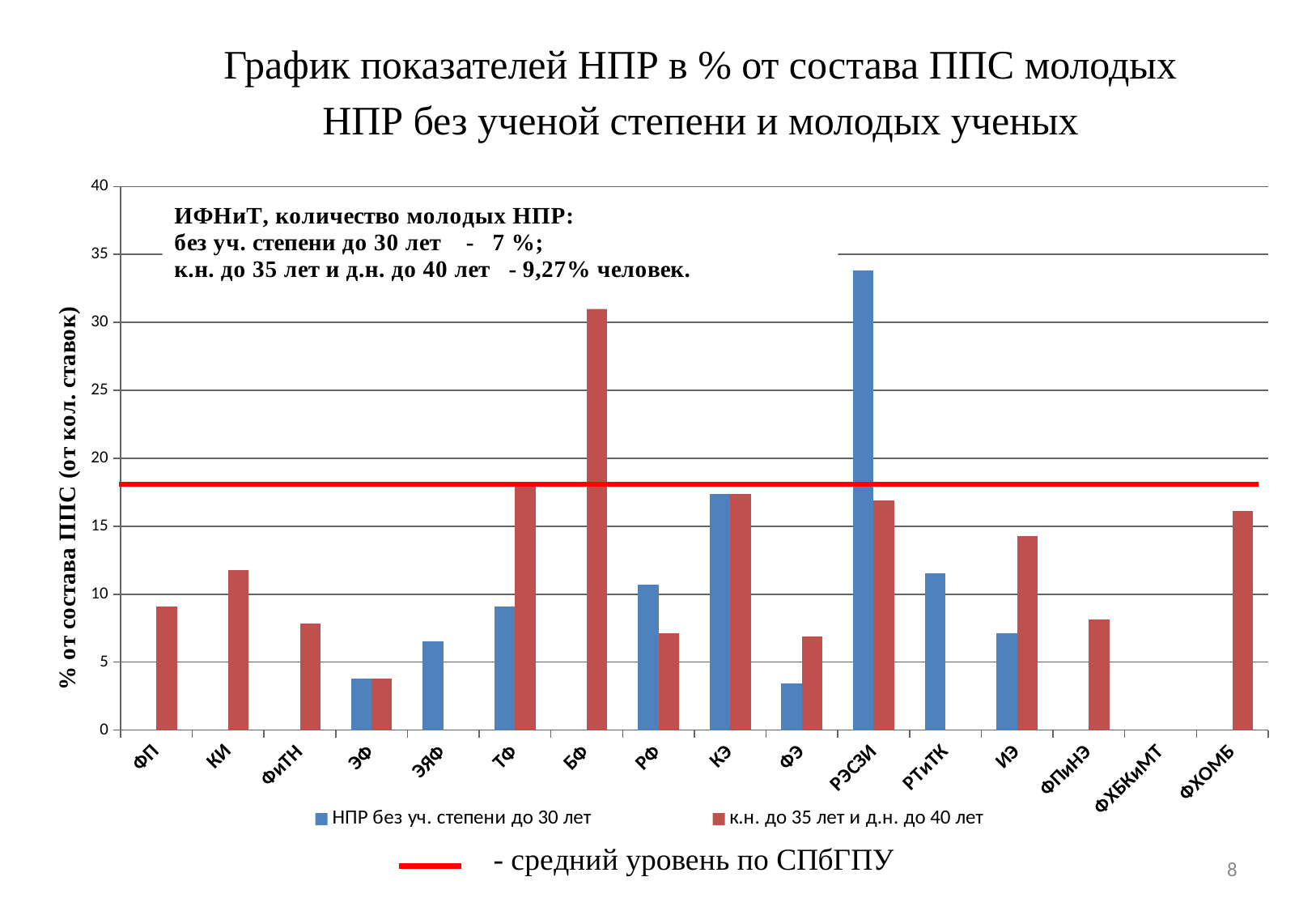

График показателей НПР в % от состава ППС молодых НПР без ученой степени и молодых ученых

### Chart

| Category |  |  |
|---|---|---|
| ФП | 0.0 | 9.090909090909092 |
| КИ | 0.0 | 11.764705882352942 |
| ФиТН | 0.0 | 7.8431372549019605 |
| ЭФ | 3.7735849056603774 | 3.7735849056603774 |
| ЭЯФ | 6.557377049180328 | 0.0 |
| ТФ | 9.090909090909092 | 18.181818181818183 |
| БФ | 0.0 | 31.372549019607842 |
| РФ | 10.714285714285714 | 7.142857142857143 |
| КЭ | 17.391304347826086 | 17.391304347826086 |
| ФЭ | 3.4482758620689653 | 6.896551724137931 |
| РЭСЗИ | 33.80281690140845 | 16.901408450704224 |
| РТиТК | 11.538461538461538 | 0.0 |
| ИЭ | 7.142857142857143 | 14.285714285714286 |
| ФПиНЭ | 0.0 | 8.16326530612245 |
| ФХБКиМТ | 0.0 | None |
| ФХОМБ | 0.0 | 16.129032258064516 |
8